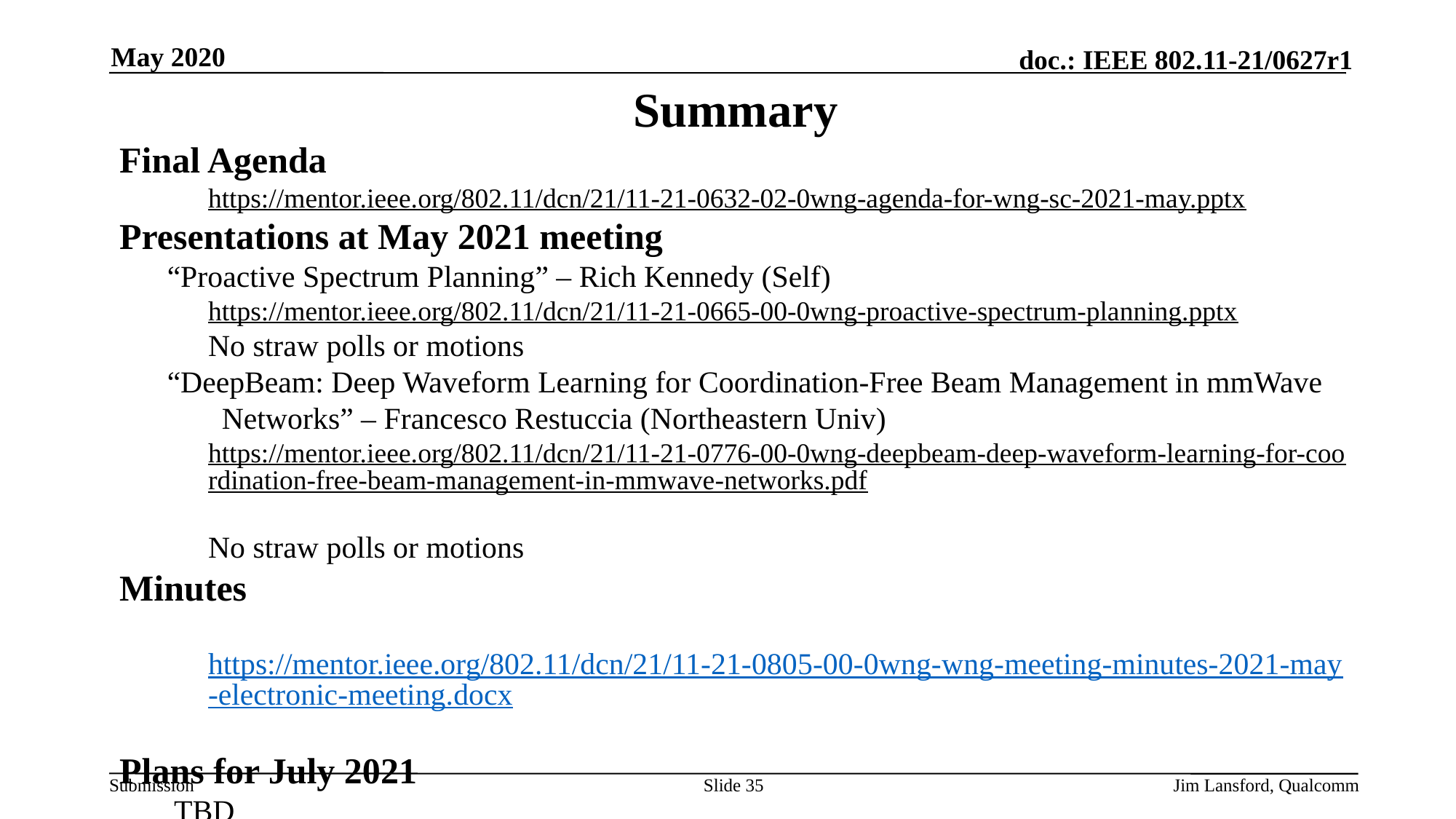

May 2020
Summary
Final Agenda
https://mentor.ieee.org/802.11/dcn/21/11-21-0632-02-0wng-agenda-for-wng-sc-2021-may.pptx
Presentations at May 2021 meeting
“Proactive Spectrum Planning” – Rich Kennedy (Self)
https://mentor.ieee.org/802.11/dcn/21/11-21-0665-00-0wng-proactive-spectrum-planning.pptx
No straw polls or motions
“DeepBeam: Deep Waveform Learning for Coordination-Free Beam Management in mmWave Networks” – Francesco Restuccia (Northeastern Univ)
https://mentor.ieee.org/802.11/dcn/21/11-21-0776-00-0wng-deepbeam-deep-waveform-learning-for-coordination-free-beam-management-in-mmwave-networks.pdf
No straw polls or motions
Minutes
 https://mentor.ieee.org/802.11/dcn/21/11-21-0805-00-0wng-wng-meeting-minutes-2021-may-electronic-meeting.docx
Plans for July 2021
TBD
No motions in the SG, no conference calls

Slide 35
Jim Lansford, Qualcomm